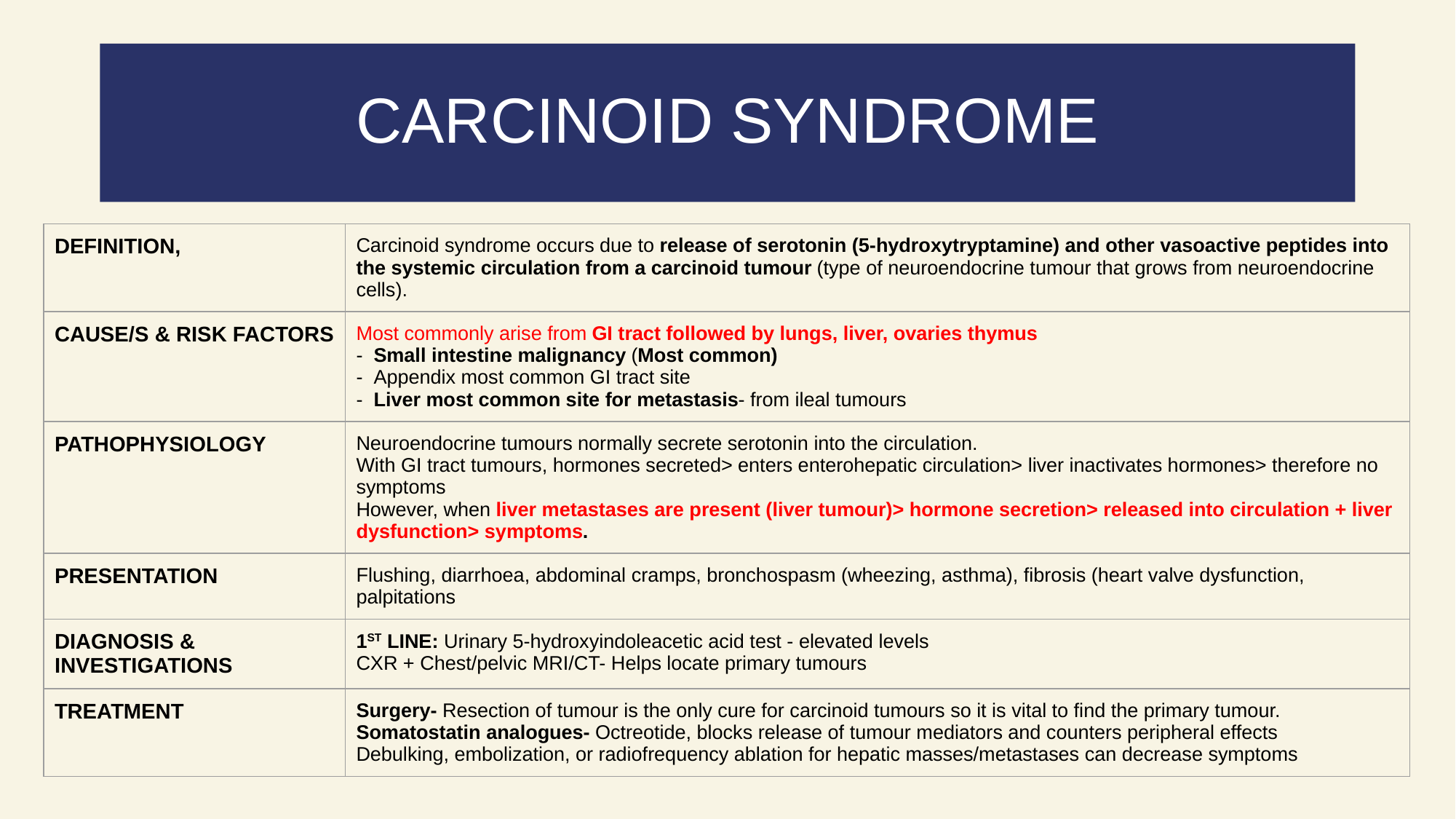

# CARCINOID SYNDROME
| DEFINITION, | Carcinoid syndrome occurs due to release of serotonin (5-hydroxytryptamine) and other vasoactive peptides into the systemic circulation from a carcinoid tumour (type of neuroendocrine tumour that grows from neuroendocrine cells). |
| --- | --- |
| CAUSE/S & RISK FACTORS | Most commonly arise from GI tract followed by lungs, liver, ovaries thymus -  Small intestine malignancy (Most common) -  Appendix most common GI tract site -  Liver most common site for metastasis- from ileal tumours |
| PATHOPHYSIOLOGY | Neuroendocrine tumours normally secrete serotonin into the circulation. With GI tract tumours, hormones secreted> enters enterohepatic circulation> liver inactivates hormones> therefore no symptoms However, when liver metastases are present (liver tumour)> hormone secretion> released into circulation + liver dysfunction> symptoms. |
| PRESENTATION | Flushing, diarrhoea, abdominal cramps, bronchospasm (wheezing, asthma), fibrosis (heart valve dysfunction, palpitations |
| DIAGNOSIS & INVESTIGATIONS | 1ST LINE: Urinary 5-hydroxyindoleacetic acid test - elevated levels CXR + Chest/pelvic MRI/CT- Helps locate primary tumours |
| TREATMENT | Surgery- Resection of tumour is the only cure for carcinoid tumours so it is vital to find the primary tumour. Somatostatin analogues- Octreotide, blocks release of tumour mediators and counters peripheral effects Debulking, embolization, or radiofrequency ablation for hepatic masses/metastases can decrease symptoms |